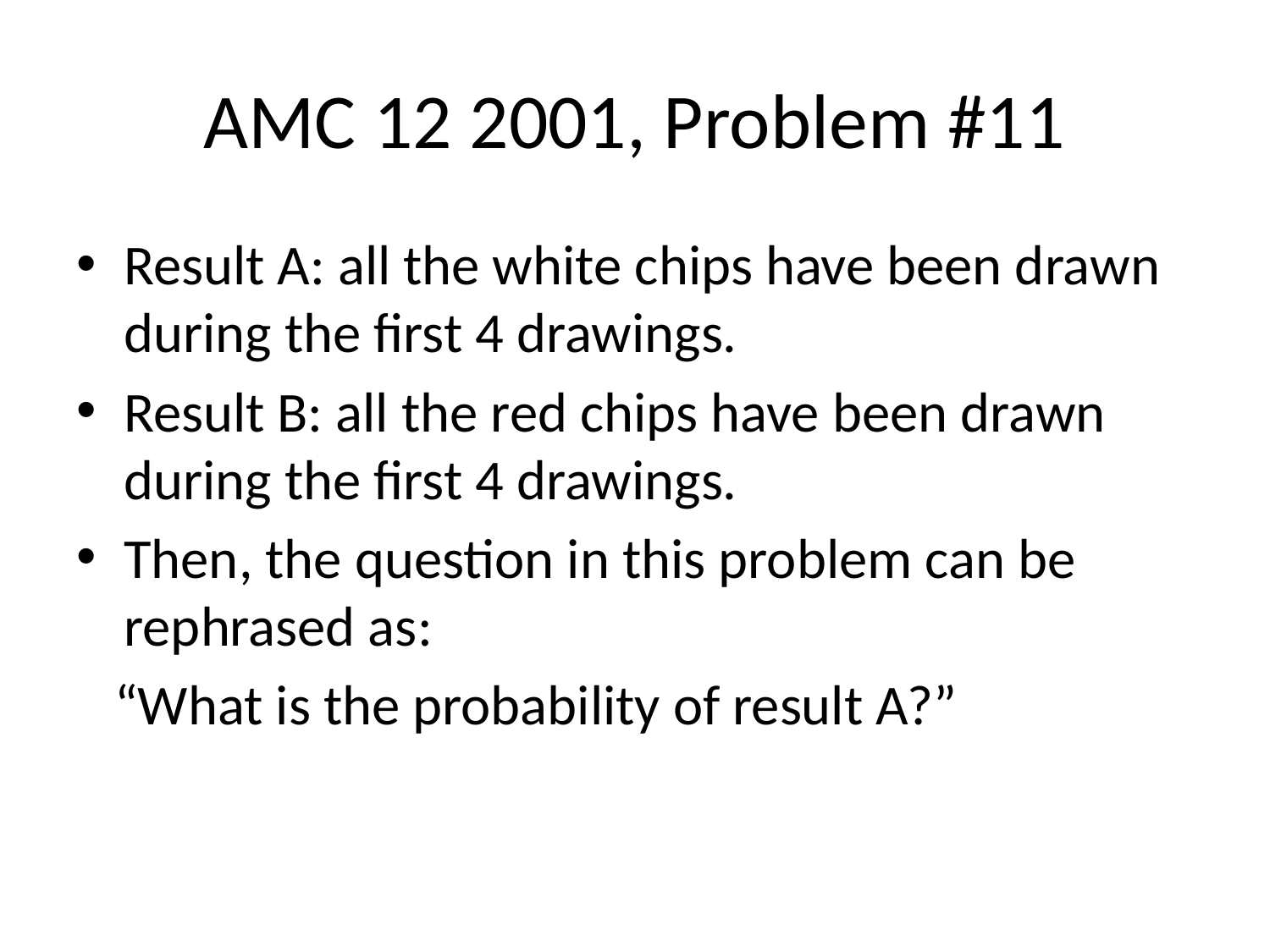

# AMC 12 2001, Problem #11
Result A: all the white chips have been drawn during the first 4 drawings.
Result B: all the red chips have been drawn during the first 4 drawings.
Then, the question in this problem can be rephrased as:
   “What is the probability of result A?”